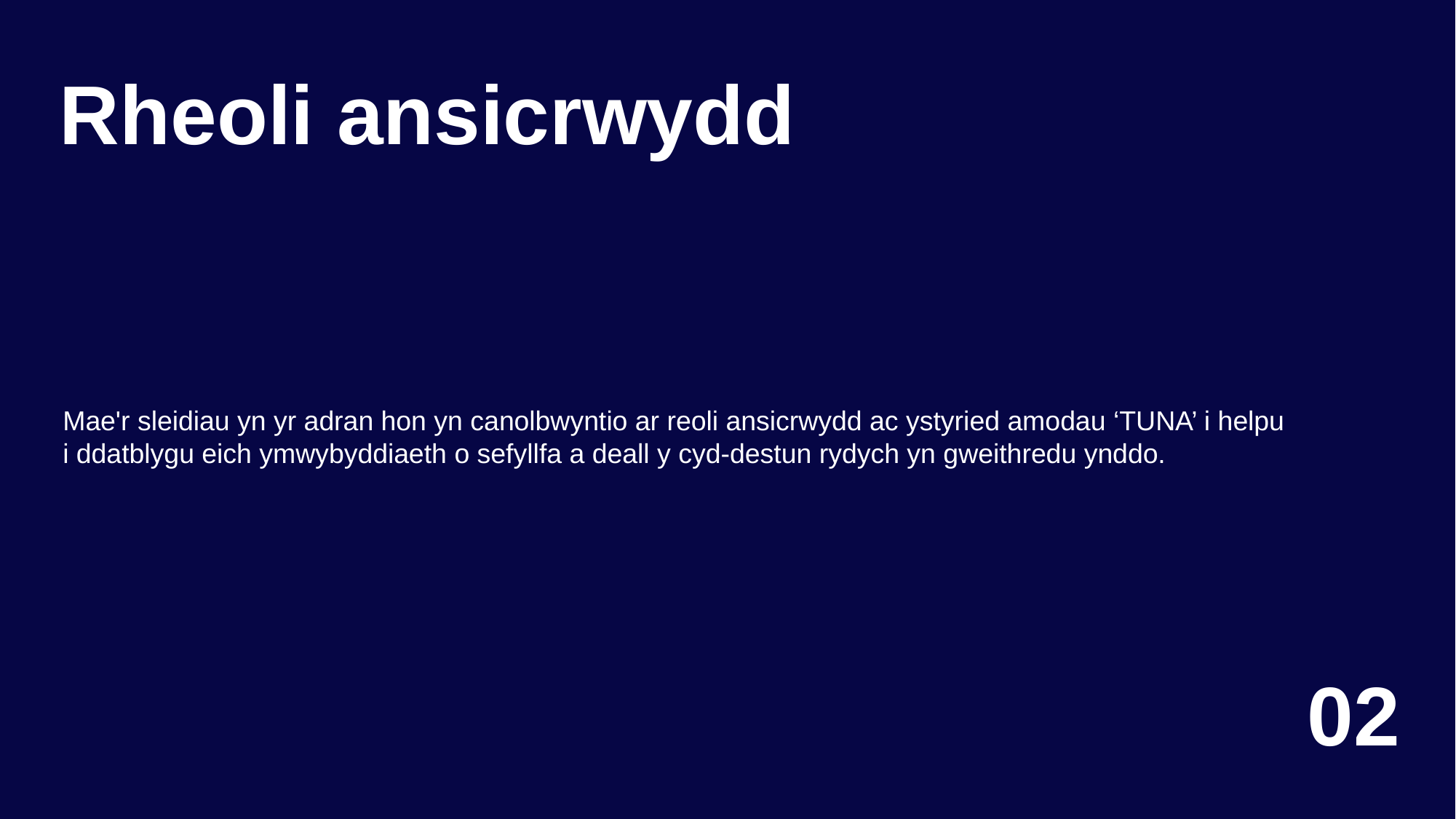

Rheoli ansicrwydd
Mae'r sleidiau yn yr adran hon yn canolbwyntio ar reoli ansicrwydd ac ystyried amodau ‘TUNA’ i helpu
i ddatblygu eich ymwybyddiaeth o sefyllfa a deall y cyd-destun rydych yn gweithredu ynddo.
02